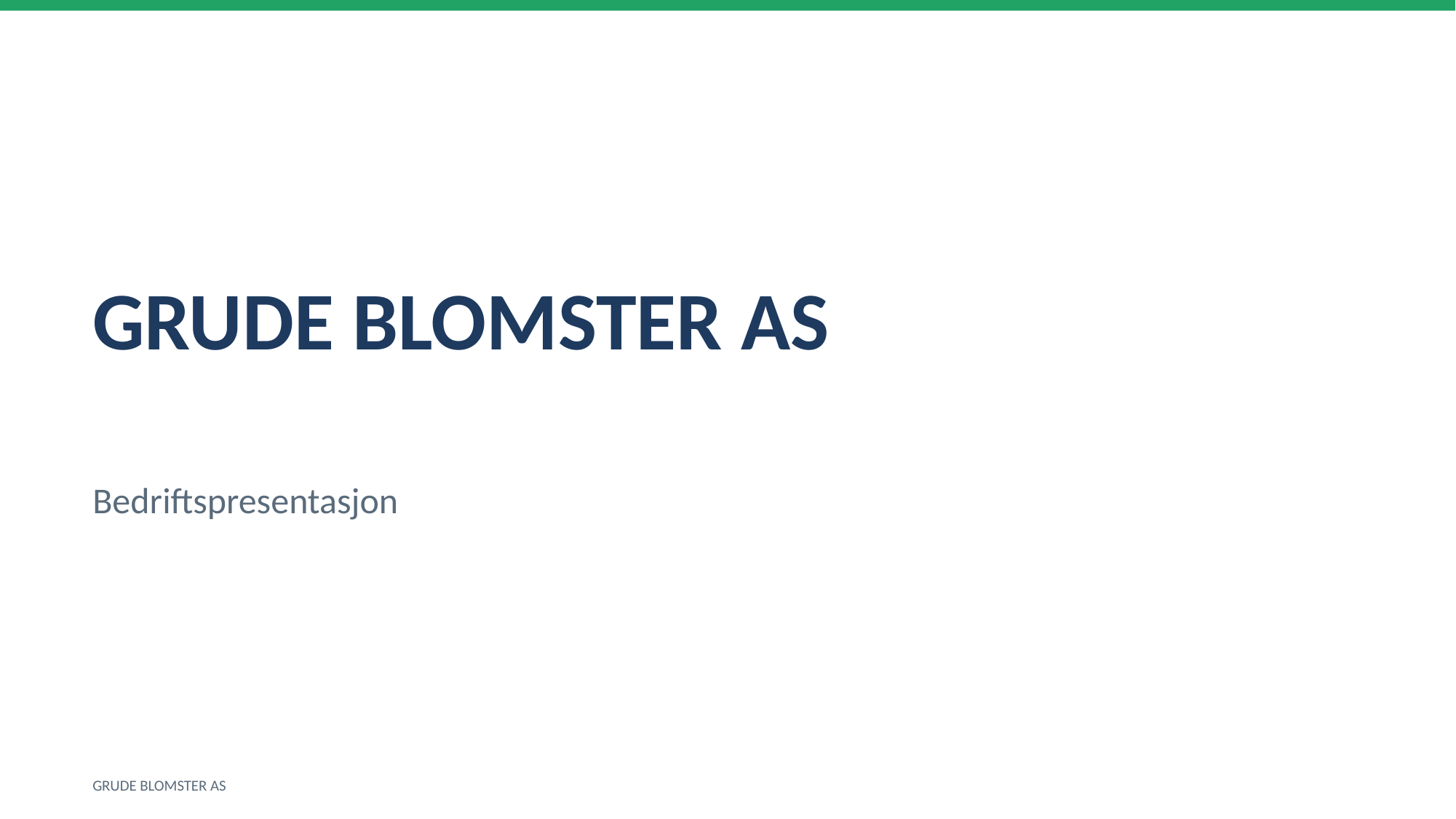

GRUDE BLOMSTER AS
Bedriftspresentasjon
GRUDE BLOMSTER AS